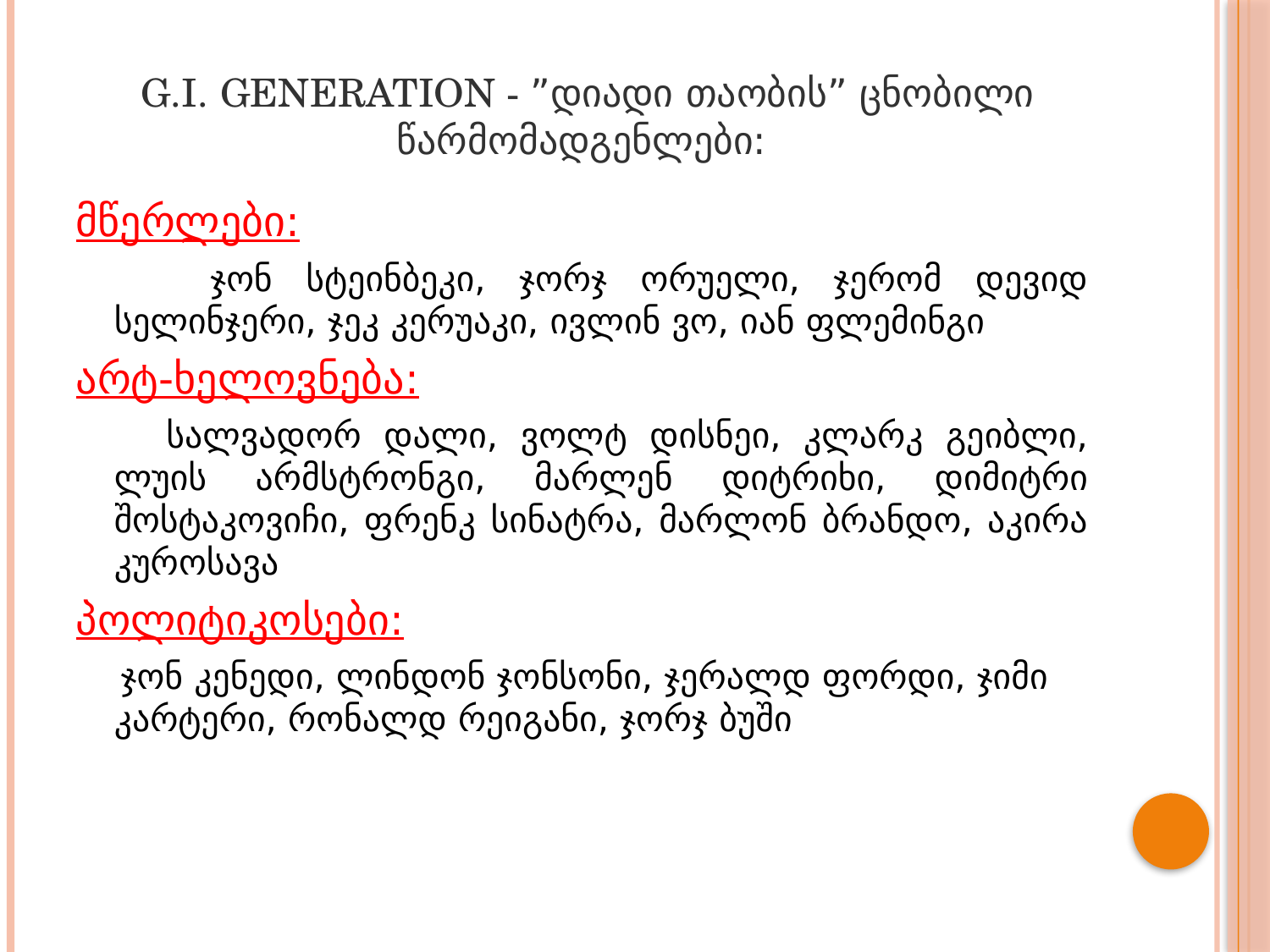

# G.I. GENERATION - ”დიადი თაობის” ცნობილი წარმომადგენლები:
მწერლები:
    ჯონ სტეინბეკი, ჯორჯ ორუელი, ჯერომ დევიდ სელინჯერი, ჯეკ კერუაკი, ივლინ ვო, იან ფლემინგი
არტ-ხელოვნება:
    სალვადორ დალი, ვოლტ დისნეი, კლარკ გეიბლი, ლუის არმსტრონგი, მარლენ დიტრიხი, დიმიტრი შოსტაკოვიჩი, ფრენკ სინატრა, მარლონ ბრანდო, აკირა კუროსავა
პოლიტიკოსები:
    ჯონ კენედი, ლინდონ ჯონსონი, ჯერალდ ფორდი, ჯიმი კარტერი, რონალდ რეიგანი, ჯორჯ ბუში